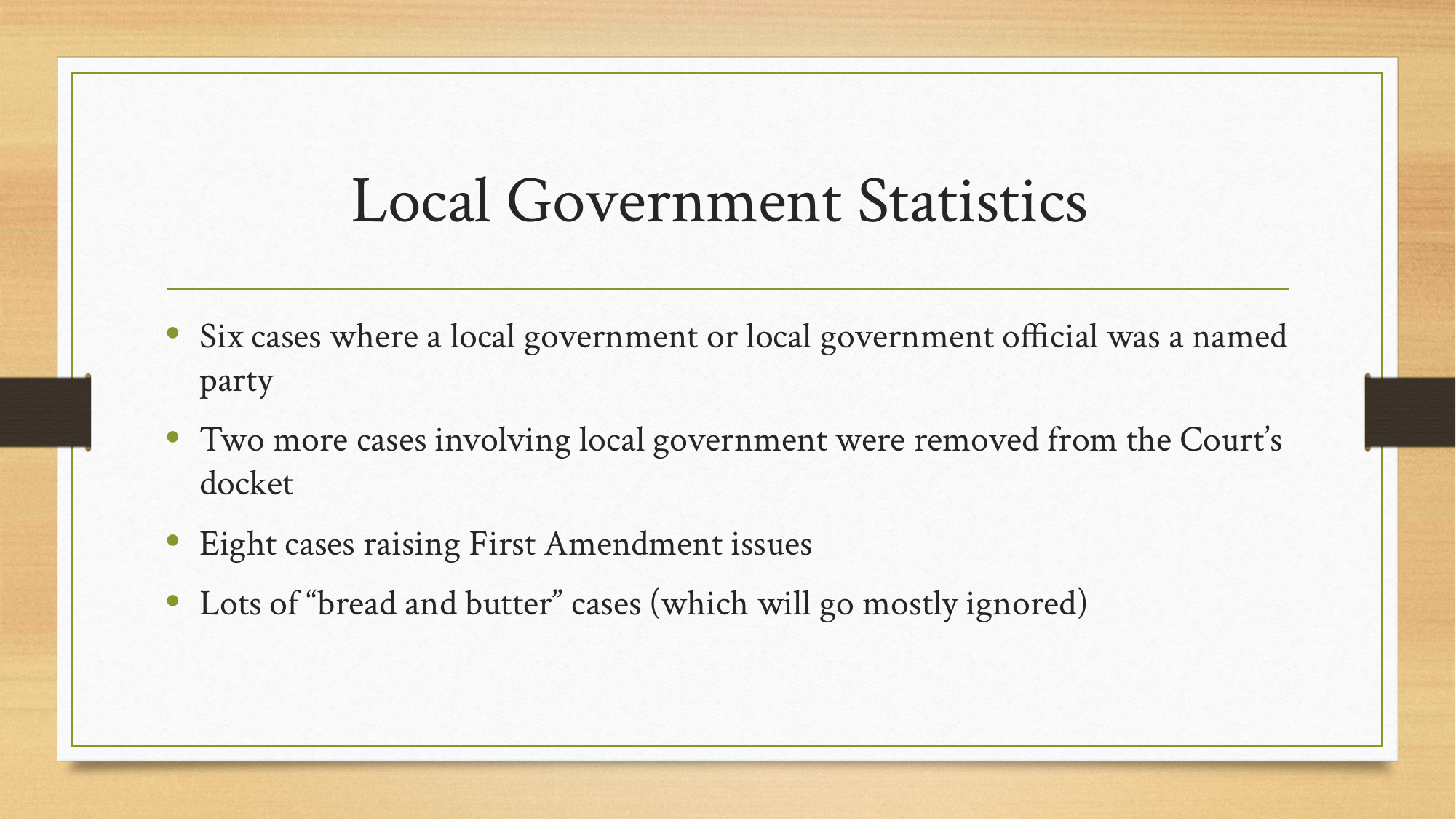

# Local Government Statistics
Six cases where a local government or local government official was a named party
Two more cases involving local government were removed from the Court’s docket
Eight cases raising First Amendment issues
Lots of “bread and butter” cases (which will go mostly ignored)